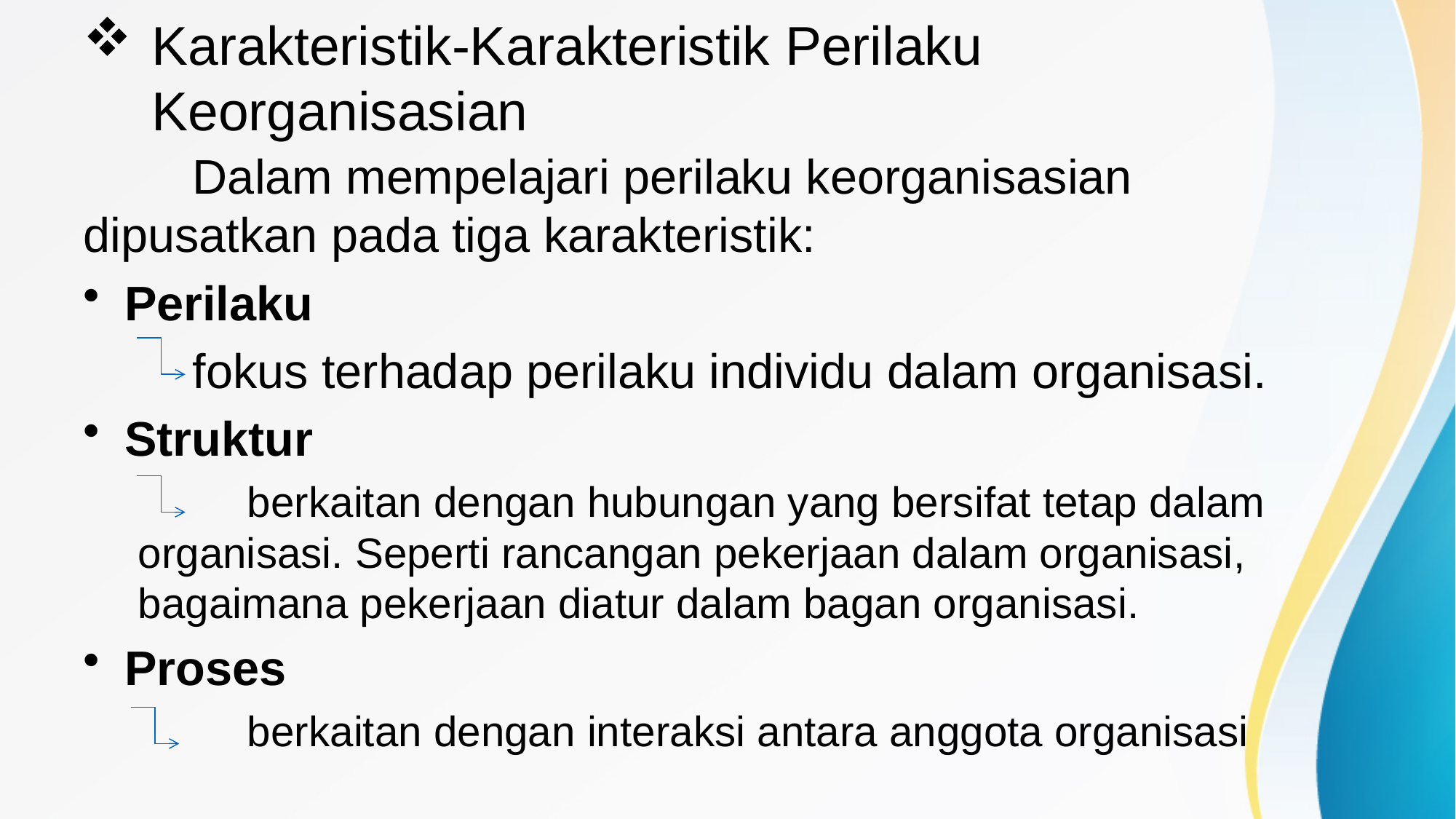

# Karakteristik-Karakteristik Perilaku Keorganisasian
	Dalam mempelajari perilaku keorganisasian dipusatkan pada tiga karakteristik:
Perilaku
	fokus terhadap perilaku individu dalam organisasi.
Struktur
	berkaitan dengan hubungan yang bersifat tetap dalam organisasi. Seperti rancangan pekerjaan dalam organisasi, bagaimana pekerjaan diatur dalam bagan organisasi.
Proses
	berkaitan dengan interaksi antara anggota organisasi